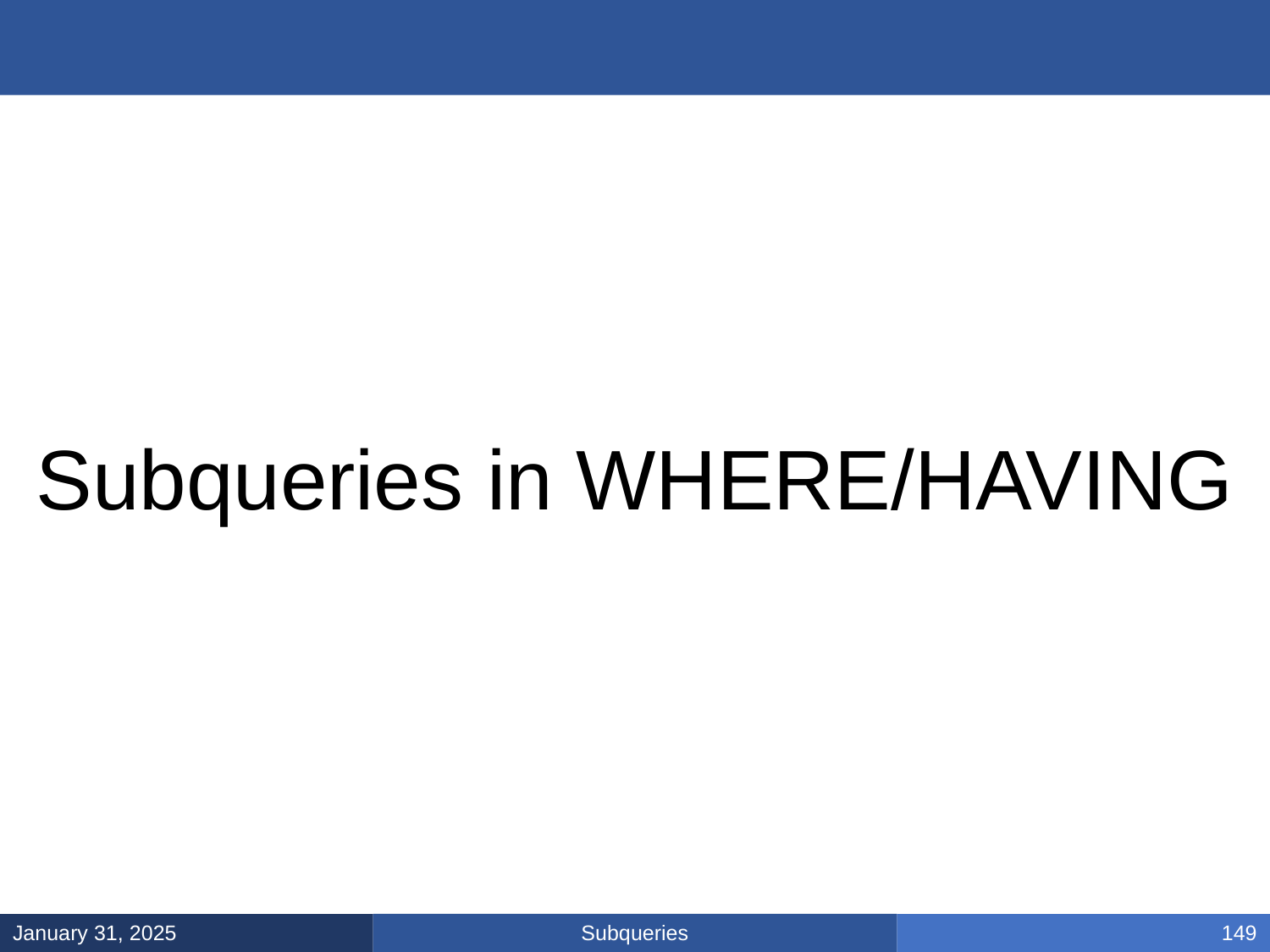

#
Subqueries in WHERE/HAVING
Subqueries
January 31, 2025
149